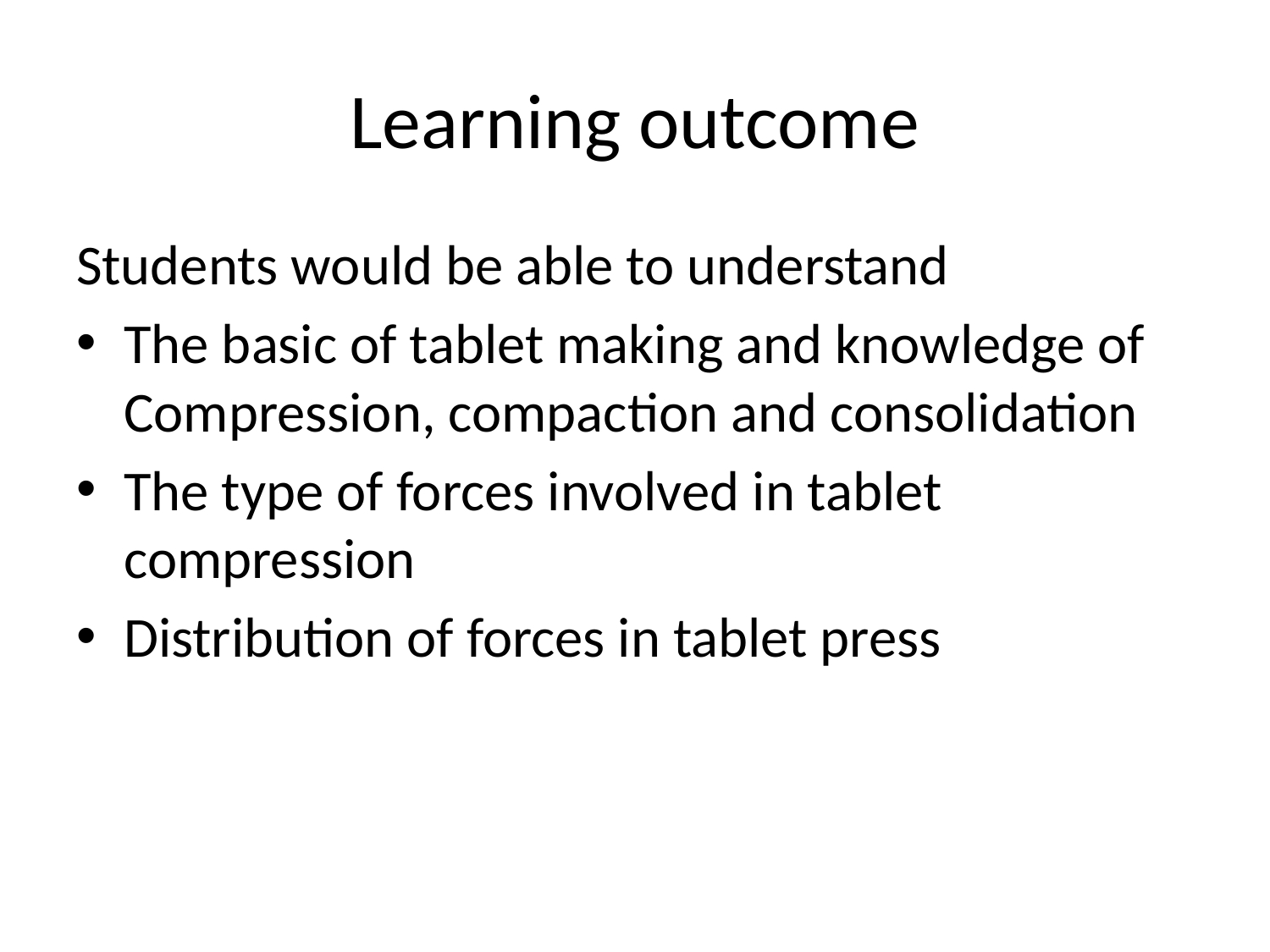

# Learning outcome
Students would be able to understand
The basic of tablet making and knowledge of Compression, compaction and consolidation
The type of forces involved in tablet compression
Distribution of forces in tablet press